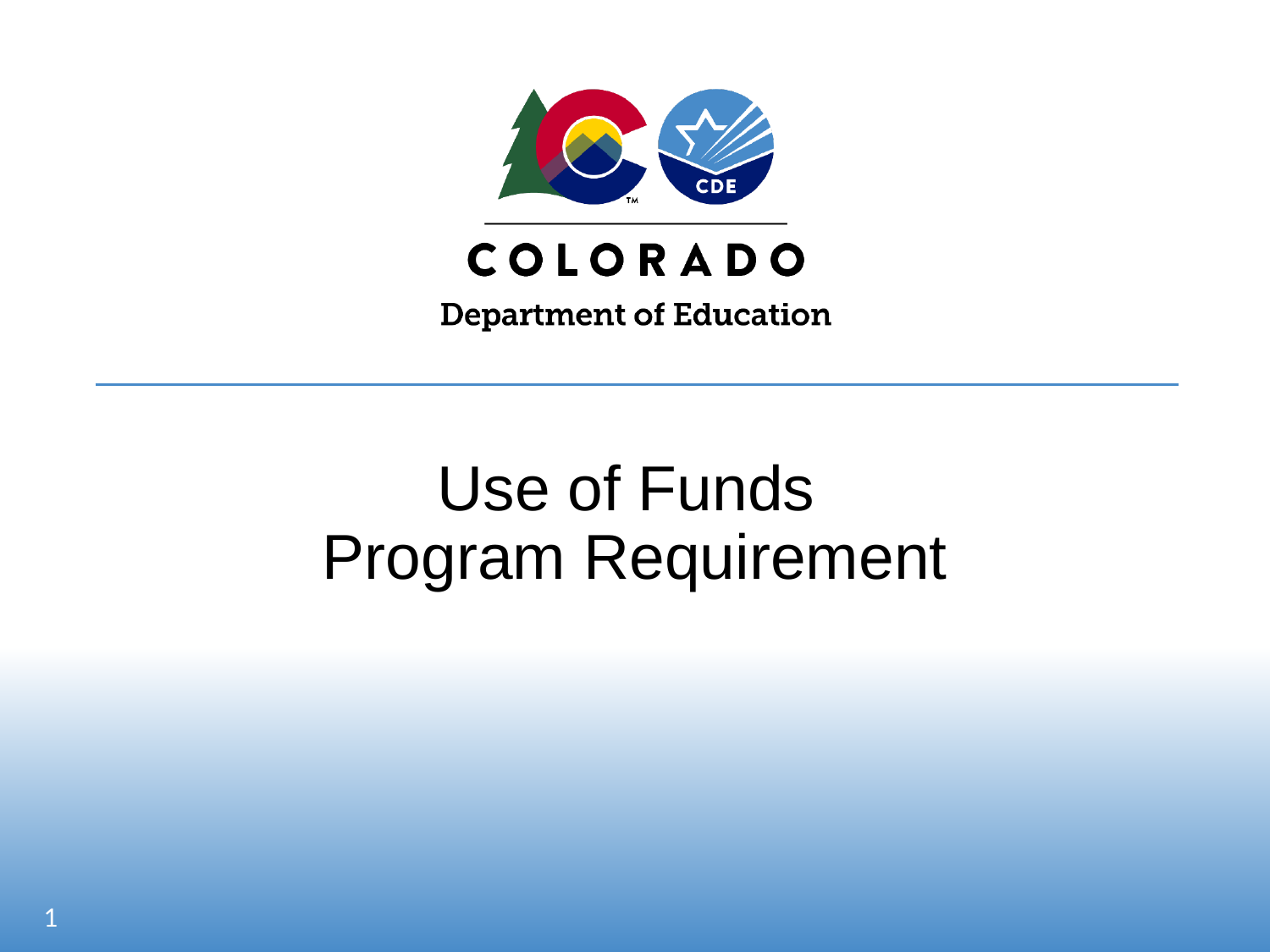

# Use of Funds Program Requirement

1